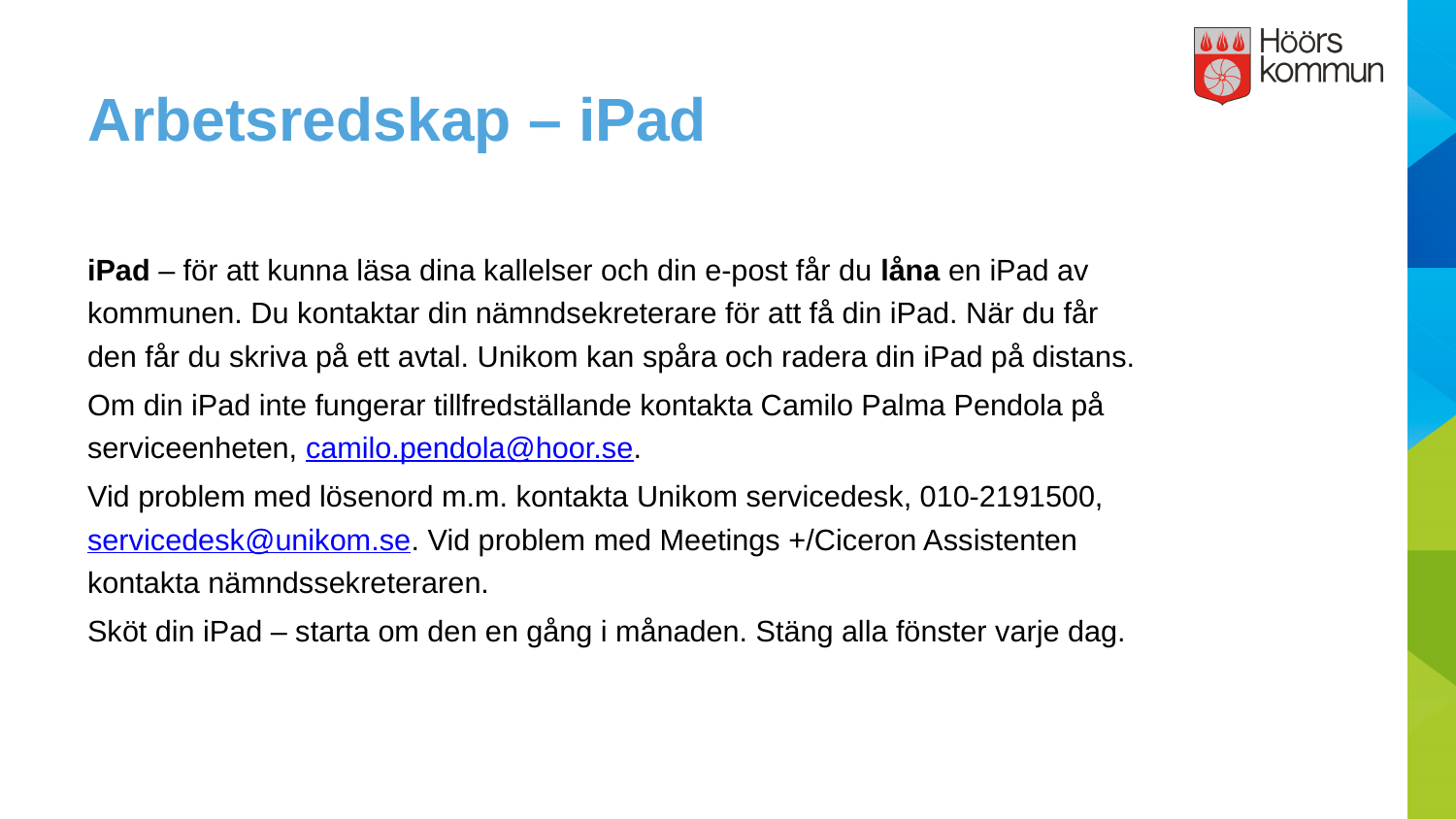

# Arbetsredskap – iPad
iPad – för att kunna läsa dina kallelser och din e-post får du låna en iPad av kommunen. Du kontaktar din nämndsekreterare för att få din iPad. När du får den får du skriva på ett avtal. Unikom kan spåra och radera din iPad på distans.
Om din iPad inte fungerar tillfredställande kontakta Camilo Palma Pendola på serviceenheten, camilo.pendola@hoor.se.
Vid problem med lösenord m.m. kontakta Unikom servicedesk, 010-2191500, servicedesk@unikom.se. Vid problem med Meetings +/Ciceron Assistenten kontakta nämndssekreteraren.
Sköt din iPad – starta om den en gång i månaden. Stäng alla fönster varje dag.